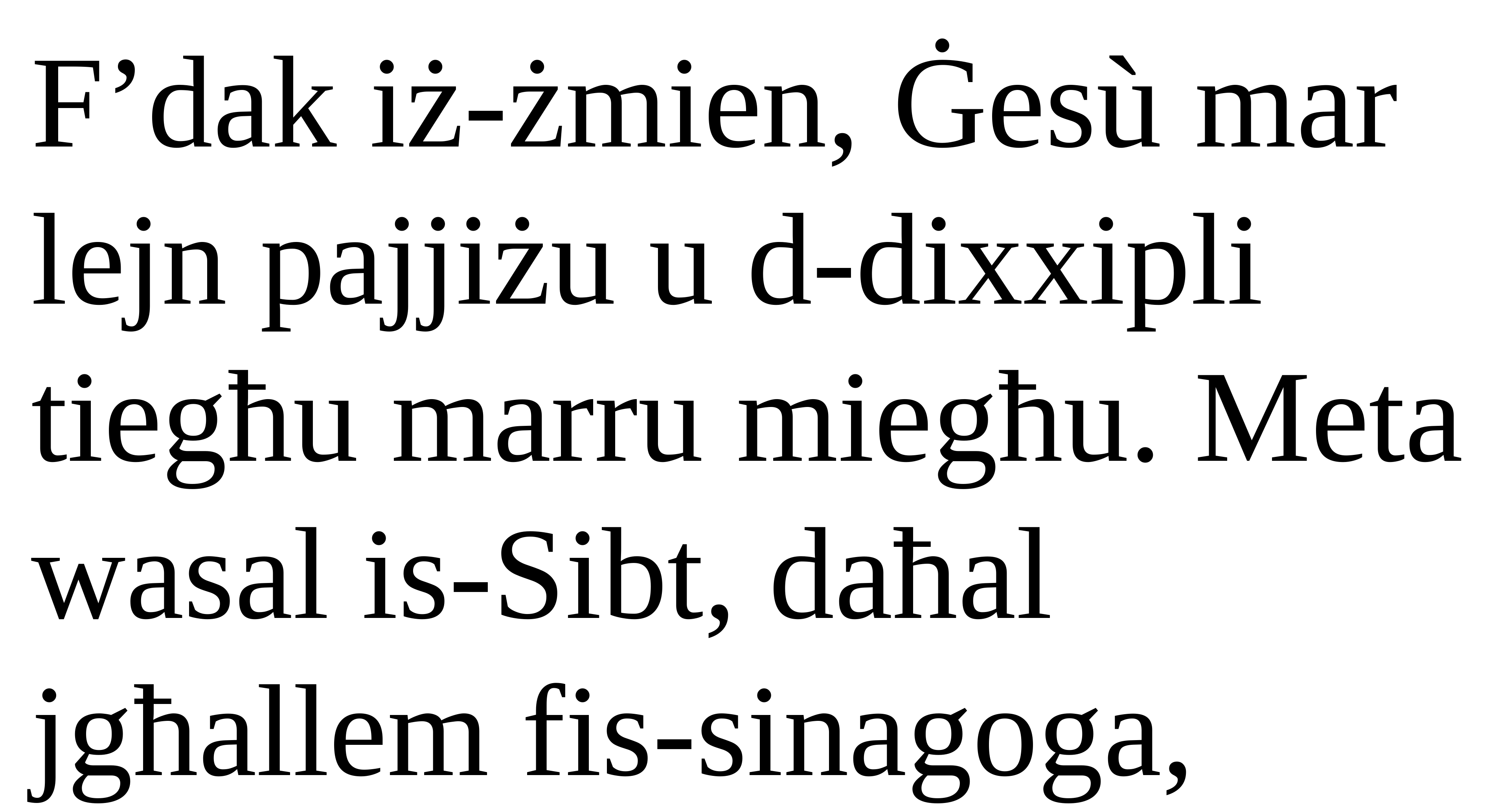

F’dak iż-żmien, Ġesù mar lejn pajjiżu u d-dixxipli tiegħu marru miegħu. Meta wasal is-Sibt, daħal jgħallem fis-sinagoga,